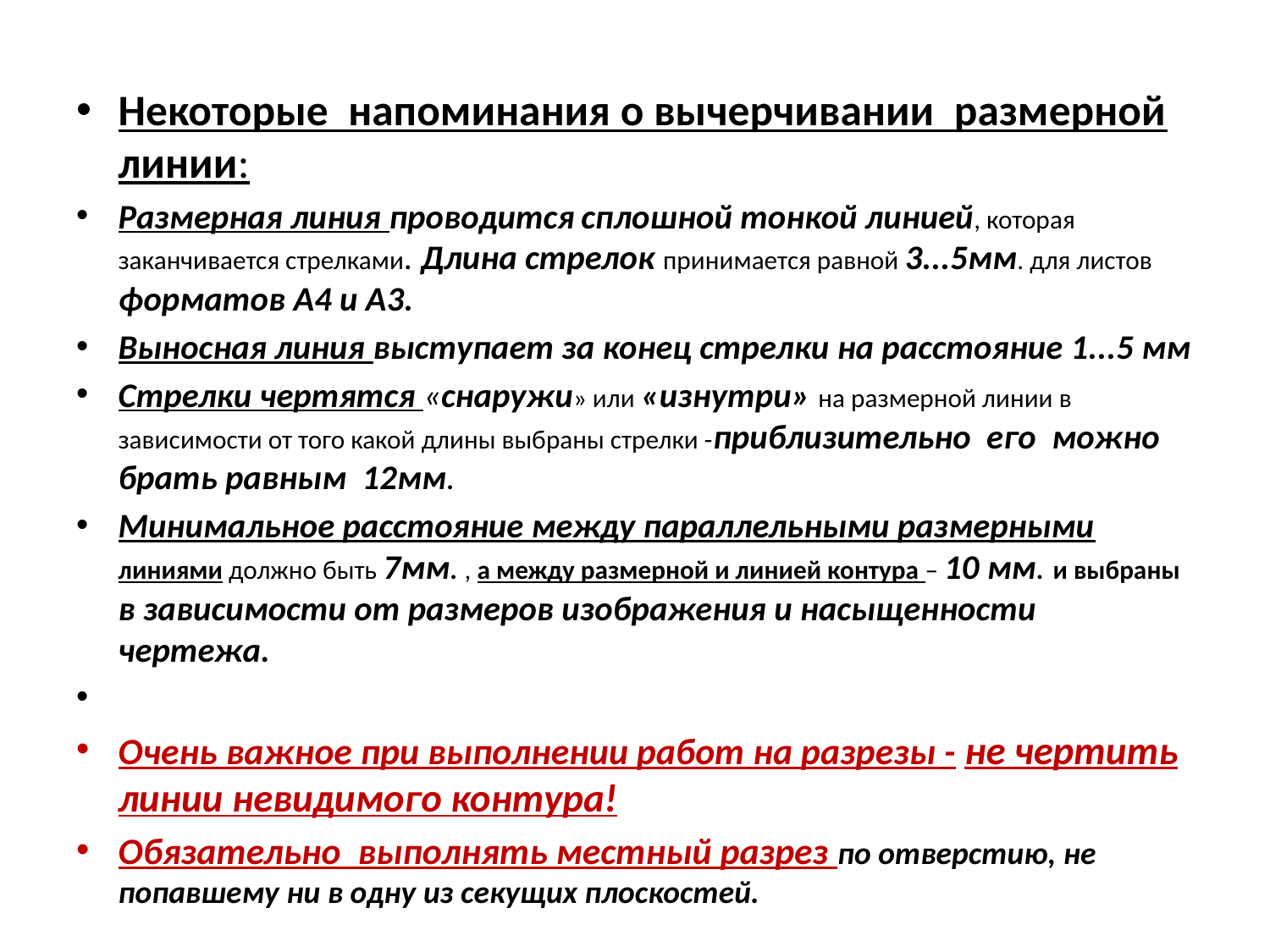

#
Некоторые  напоминания о вычерчивании  размерной линии:
Размерная линия проводится сплошной тонкой линией, которая заканчивается стрелками. Длина стрелок принимается равной 3...5мм. для листов форматов А4 и А3.
Выносная линия выступает за конец стрелки на расстояние 1...5 мм
Стрелки чертятся «снаружи» или «изнутри» на размерной линии в зависимости от того какой длины выбраны стрелки -приблизительно  его  можно брать равным  12мм.
Минимальное расстояние между параллельными размерными линиями должно быть 7мм. , а между размерной и линией контура – 10 мм. и выбраны в зависимости от размеров изображения и насыщенности чертежа.

Очень важное при выполнении работ на разрезы - не чертить линии невидимого контура!
Обязательно  выполнять местный разрез по отверстию, не попавшему ни в одну из секущих плоскостей.